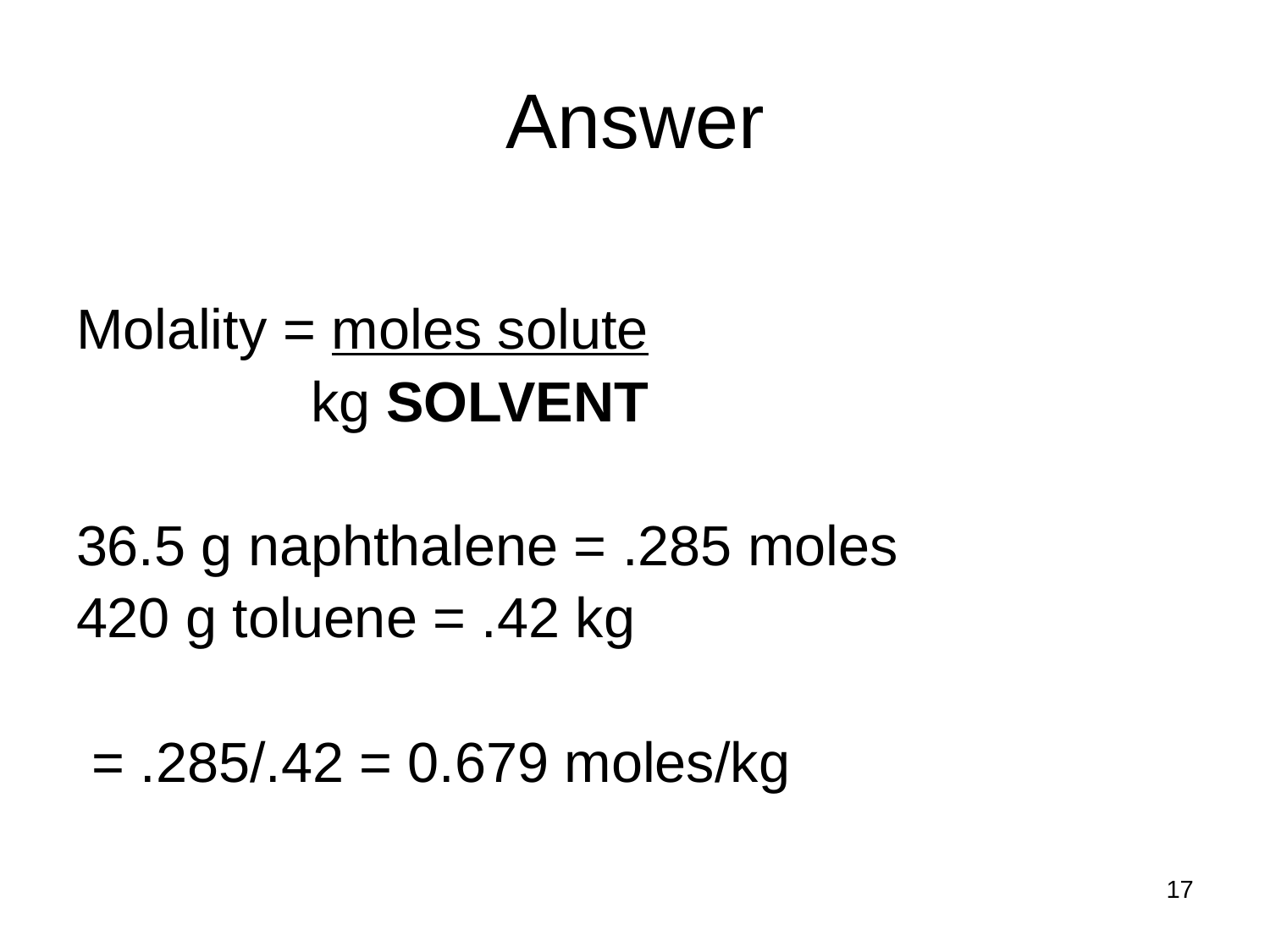

# Answer

Molality = moles solute
               kg SOLVENT

36.5 g naphthalene = .285 moles
420 g toluene = .42 kg

 = .285/.42 = 0.679 moles/kg

17